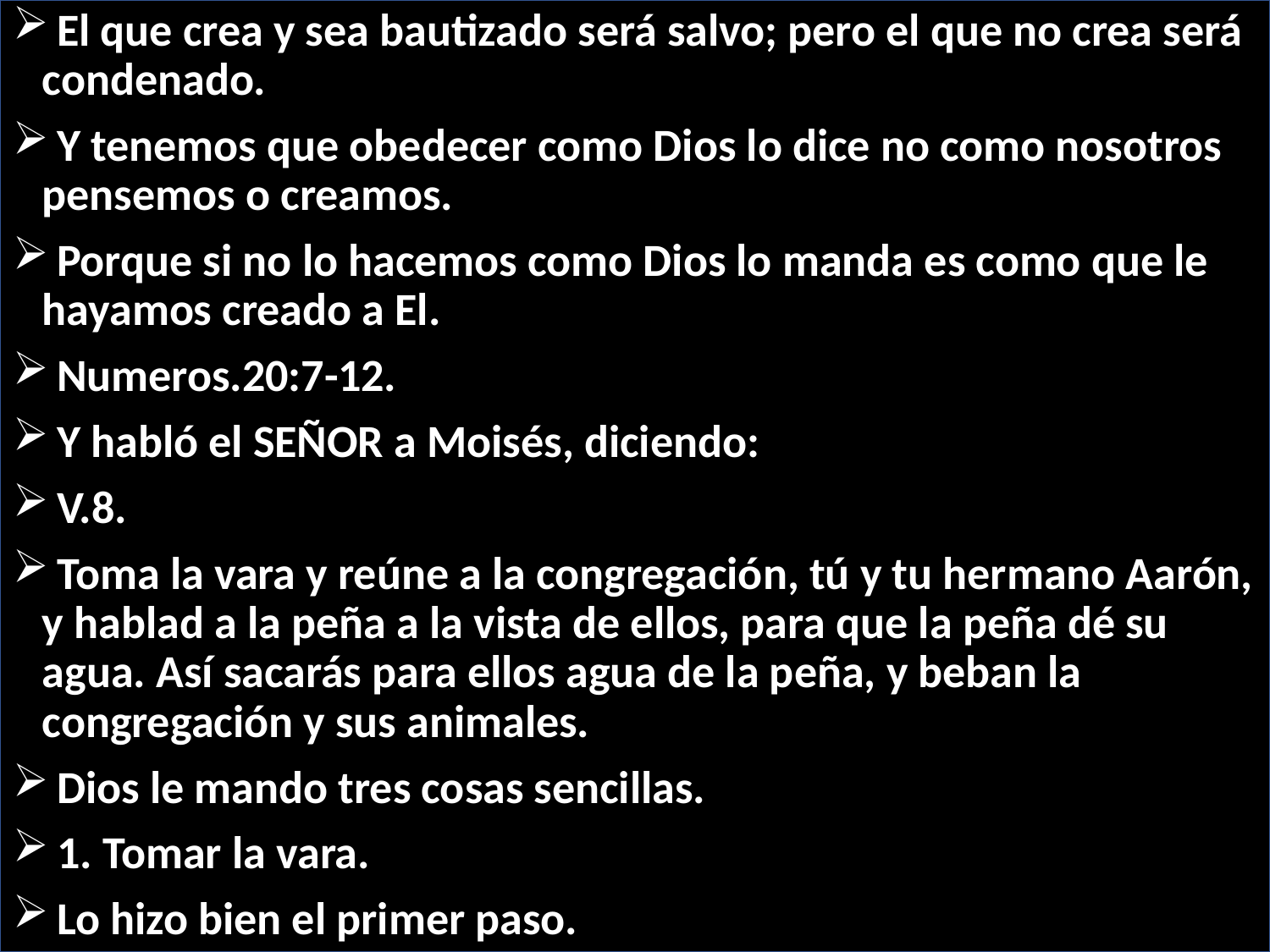

El que crea y sea bautizado será salvo; pero el que no crea será condenado.
 Y tenemos que obedecer como Dios lo dice no como nosotros pensemos o creamos.
 Porque si no lo hacemos como Dios lo manda es como que le hayamos creado a El.
 Numeros.20:7-12.
 Y habló el SEÑOR a Moisés, diciendo:
 V.8.
 Toma la vara y reúne a la congregación, tú y tu hermano Aarón, y hablad a la peña a la vista de ellos, para que la peña dé su agua. Así sacarás para ellos agua de la peña, y beban la congregación y sus animales.
 Dios le mando tres cosas sencillas.
 1. Tomar la vara.
 Lo hizo bien el primer paso.